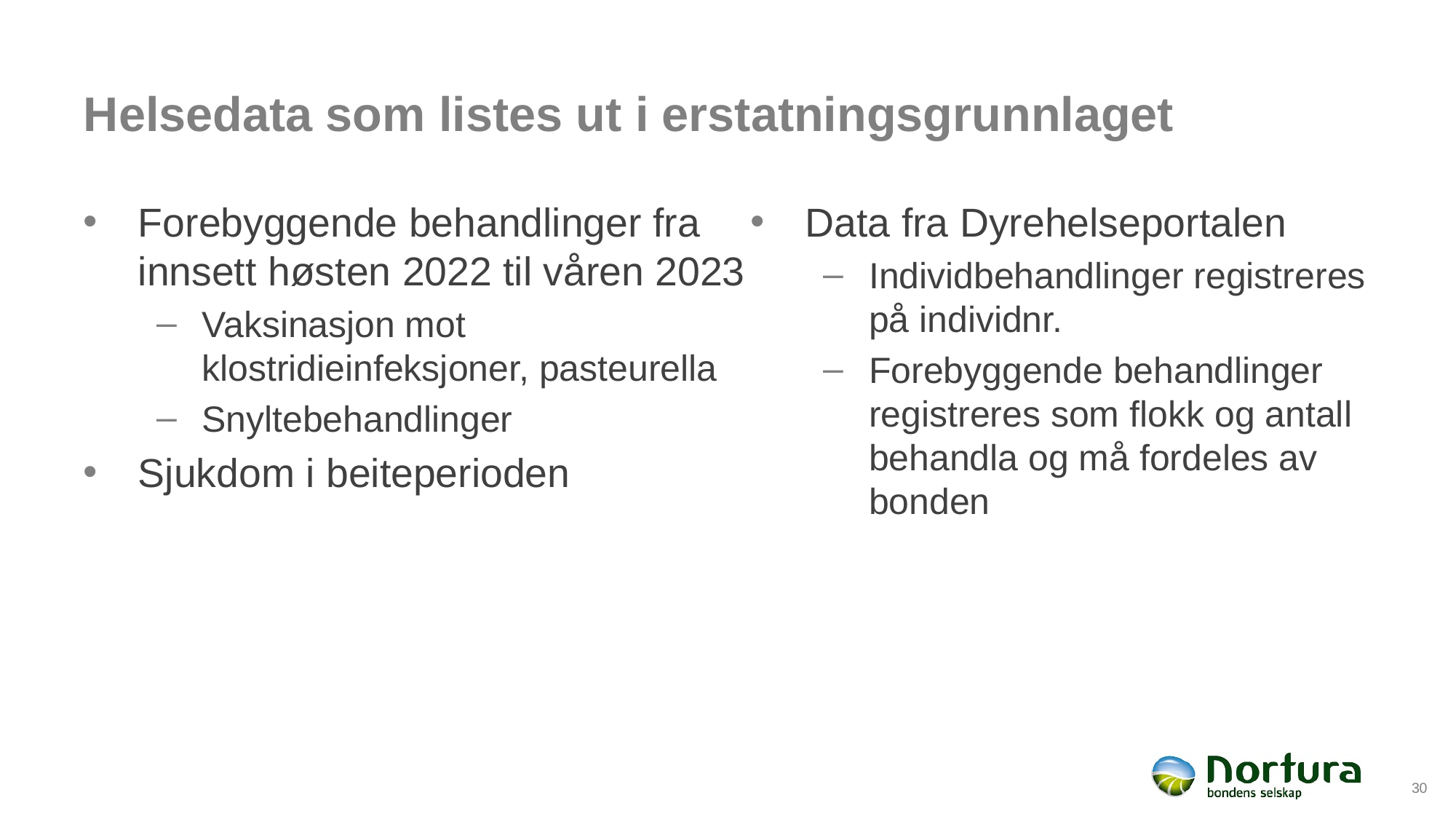

# Helsedata som listes ut i erstatningsgrunnlaget
Forebyggende behandlinger fra innsett høsten 2022 til våren 2023
Vaksinasjon mot klostridieinfeksjoner, pasteurella
Snyltebehandlinger
Sjukdom i beiteperioden

Data fra Dyrehelseportalen
Individbehandlinger registreres på individnr.
Forebyggende behandlinger registreres som flokk og antall behandla og må fordeles av bonden
30